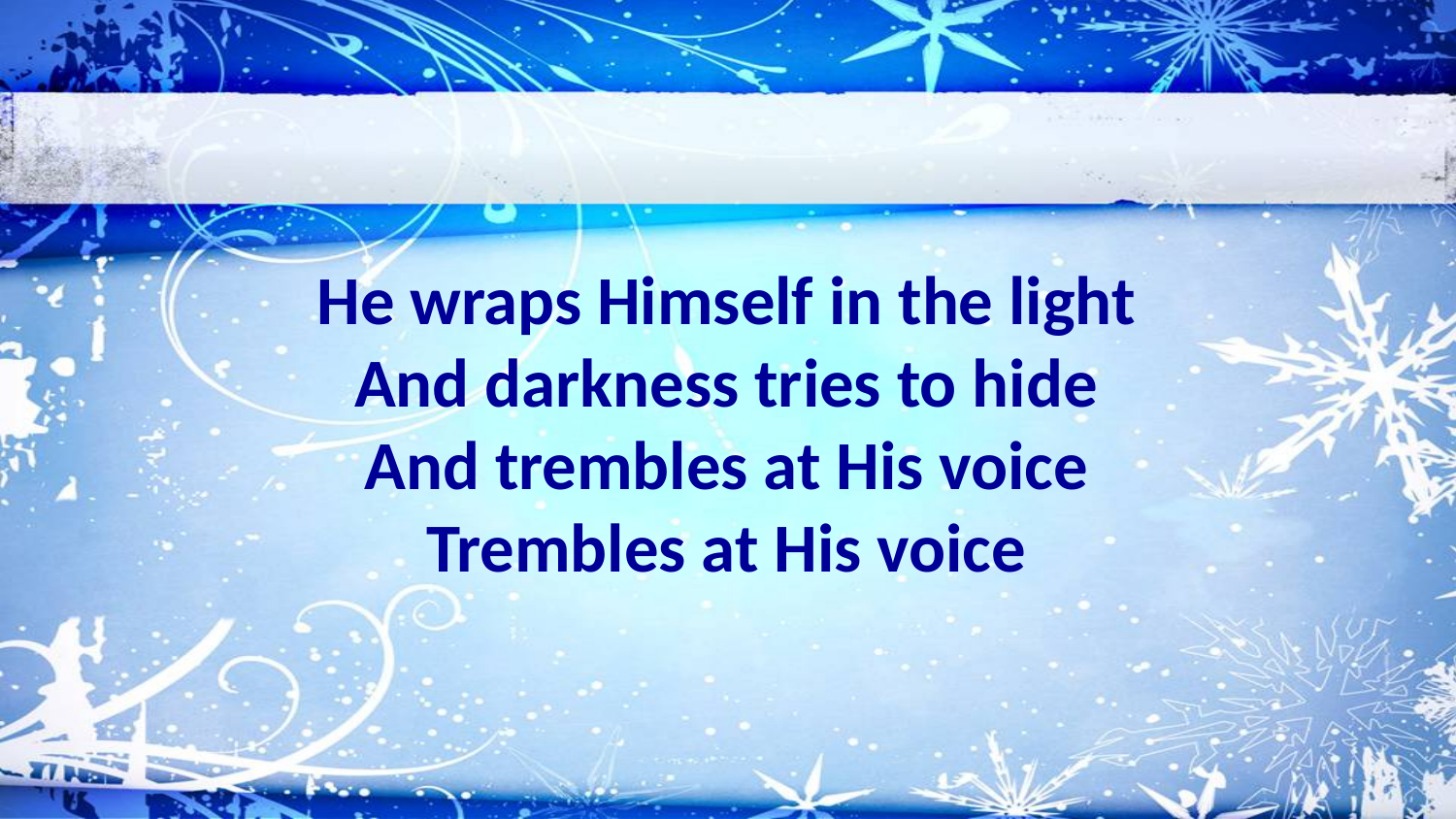

He wraps Himself in the light
And darkness tries to hide
And trembles at His voice
Trembles at His voice